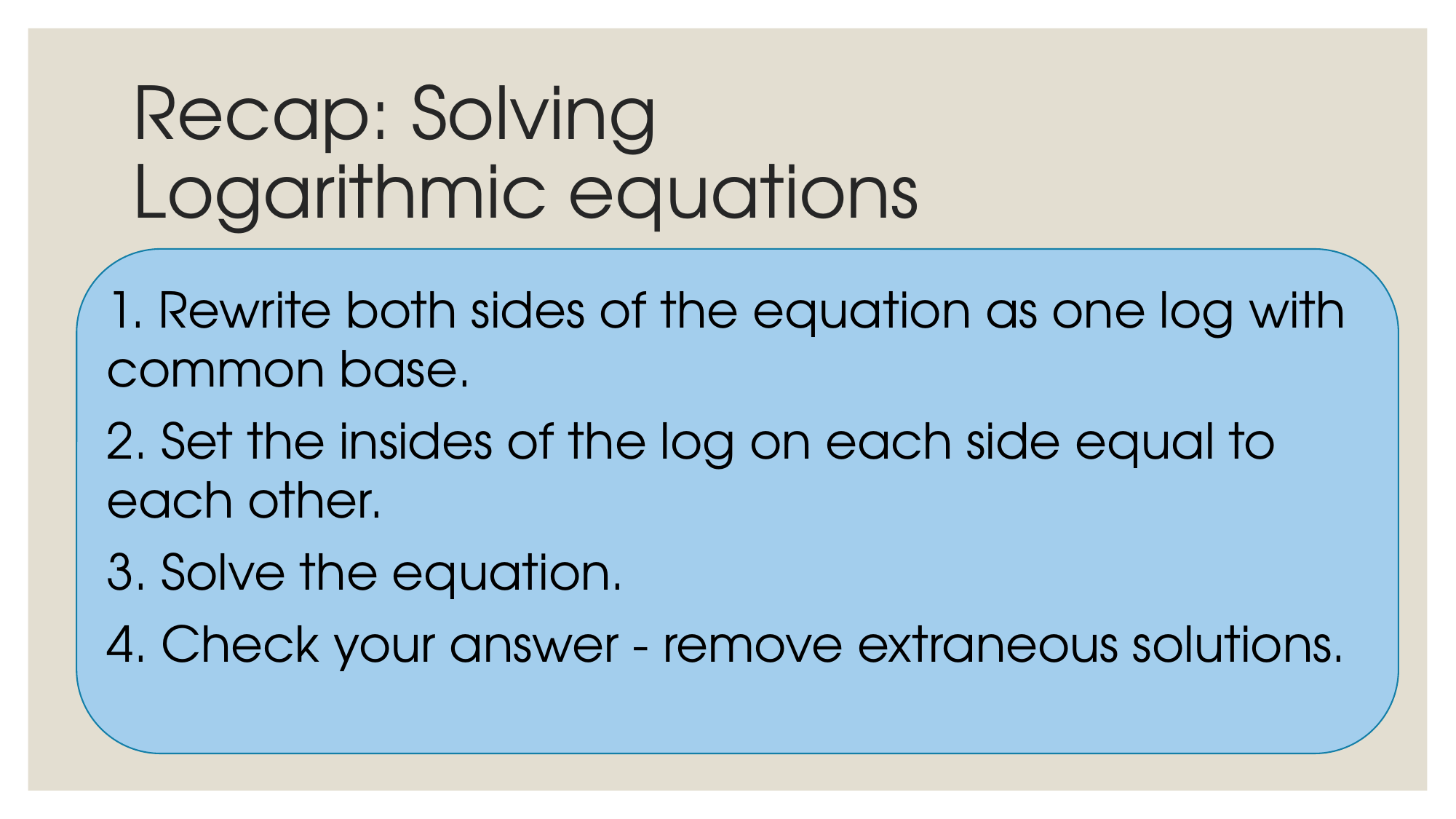

# Recap: Solving Logarithmic equations

1. Rewrite both sides of the equation as one log with common base.
2. Set the insides of the log on each side equal to each other.
3. Solve the equation.
4. Check your answer - remove extraneous solutions.